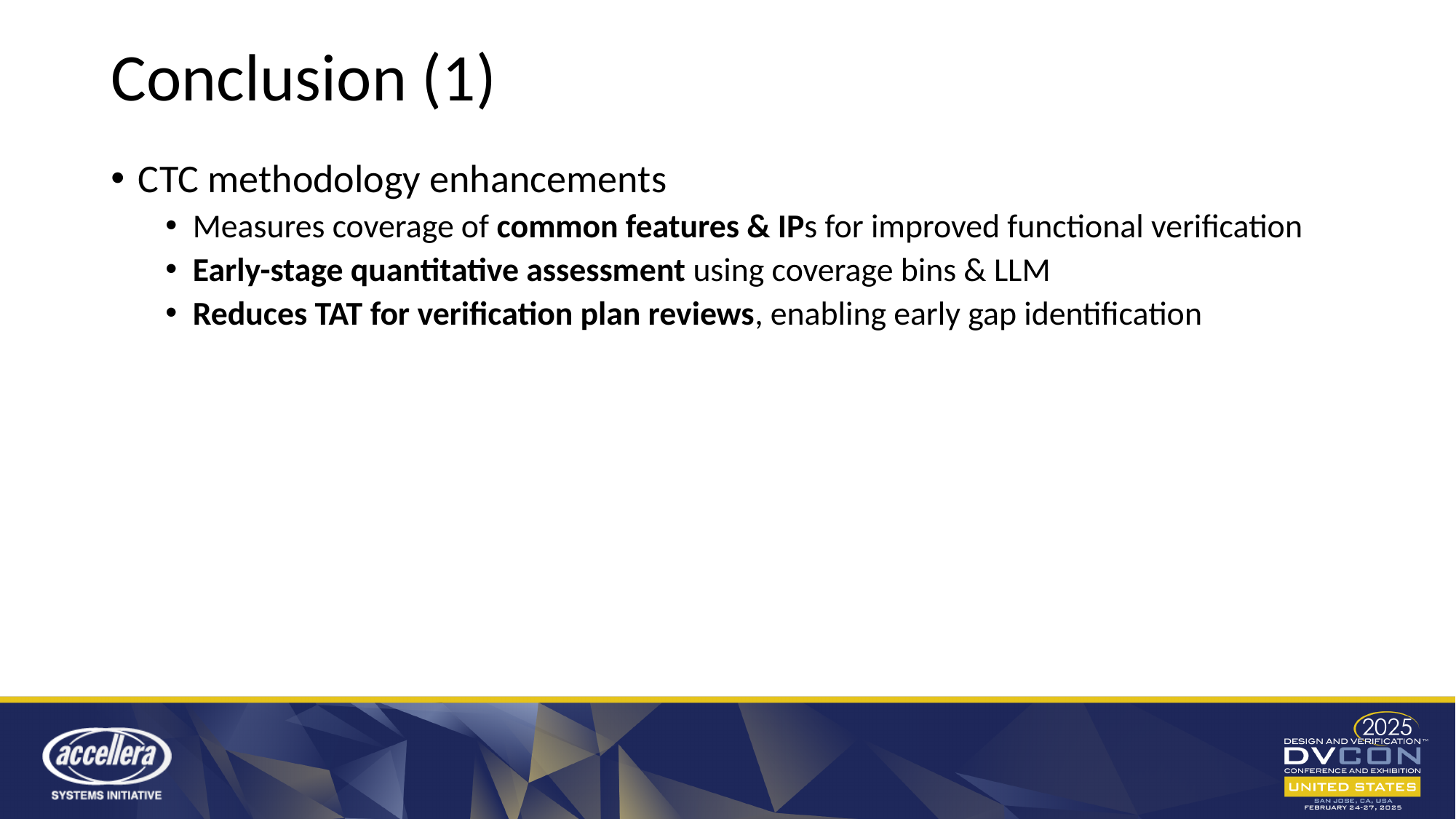

# Conclusion (1)
CTC methodology enhancements
Measures coverage of common features & IPs for improved functional verification
Early-stage quantitative assessment using coverage bins & LLM
Reduces TAT for verification plan reviews, enabling early gap identification